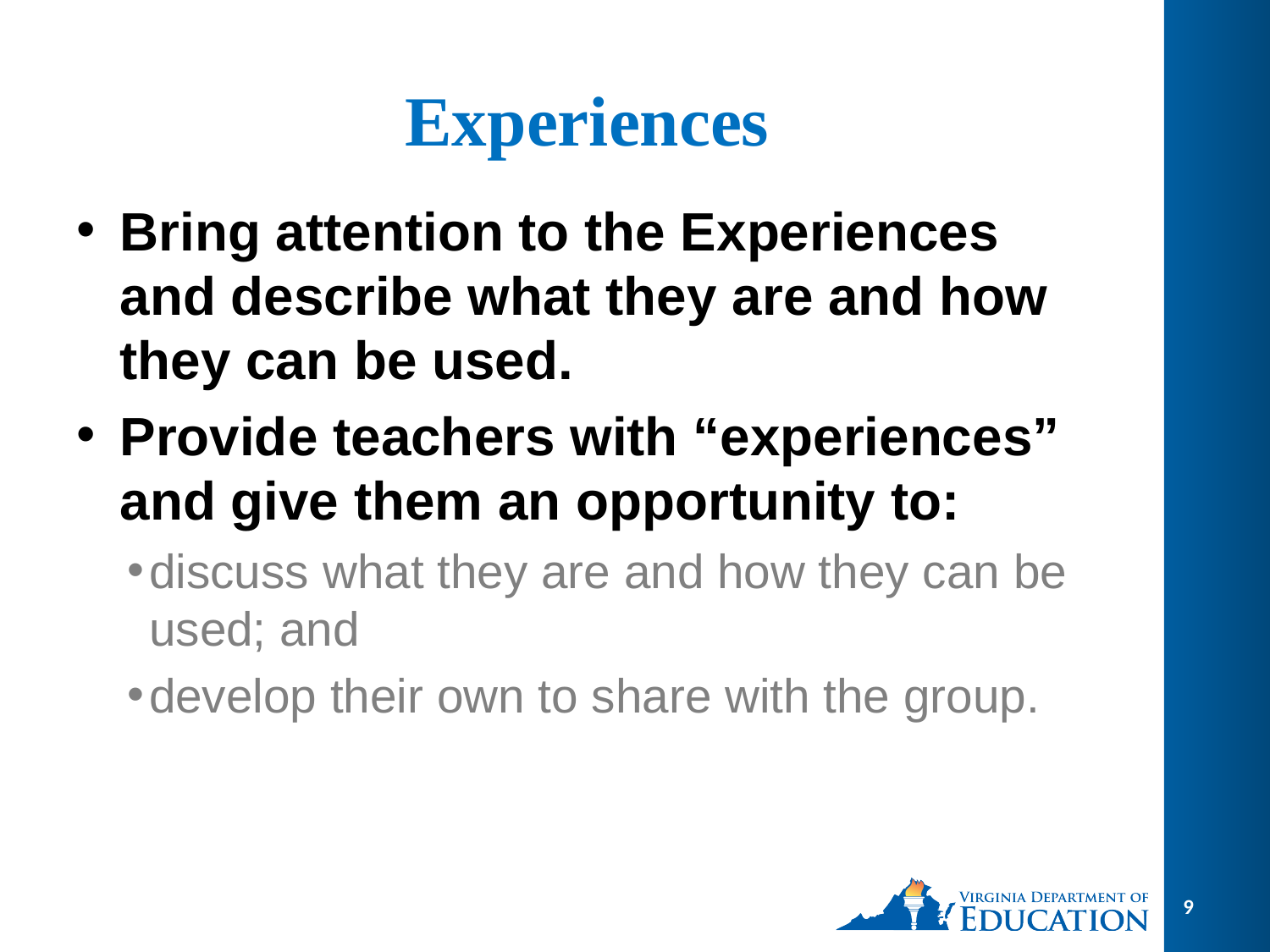

# Experiences
Bring attention to the Experiences and describe what they are and how they can be used.
Provide teachers with “experiences” and give them an opportunity to:
discuss what they are and how they can be used; and
develop their own to share with the group.
9